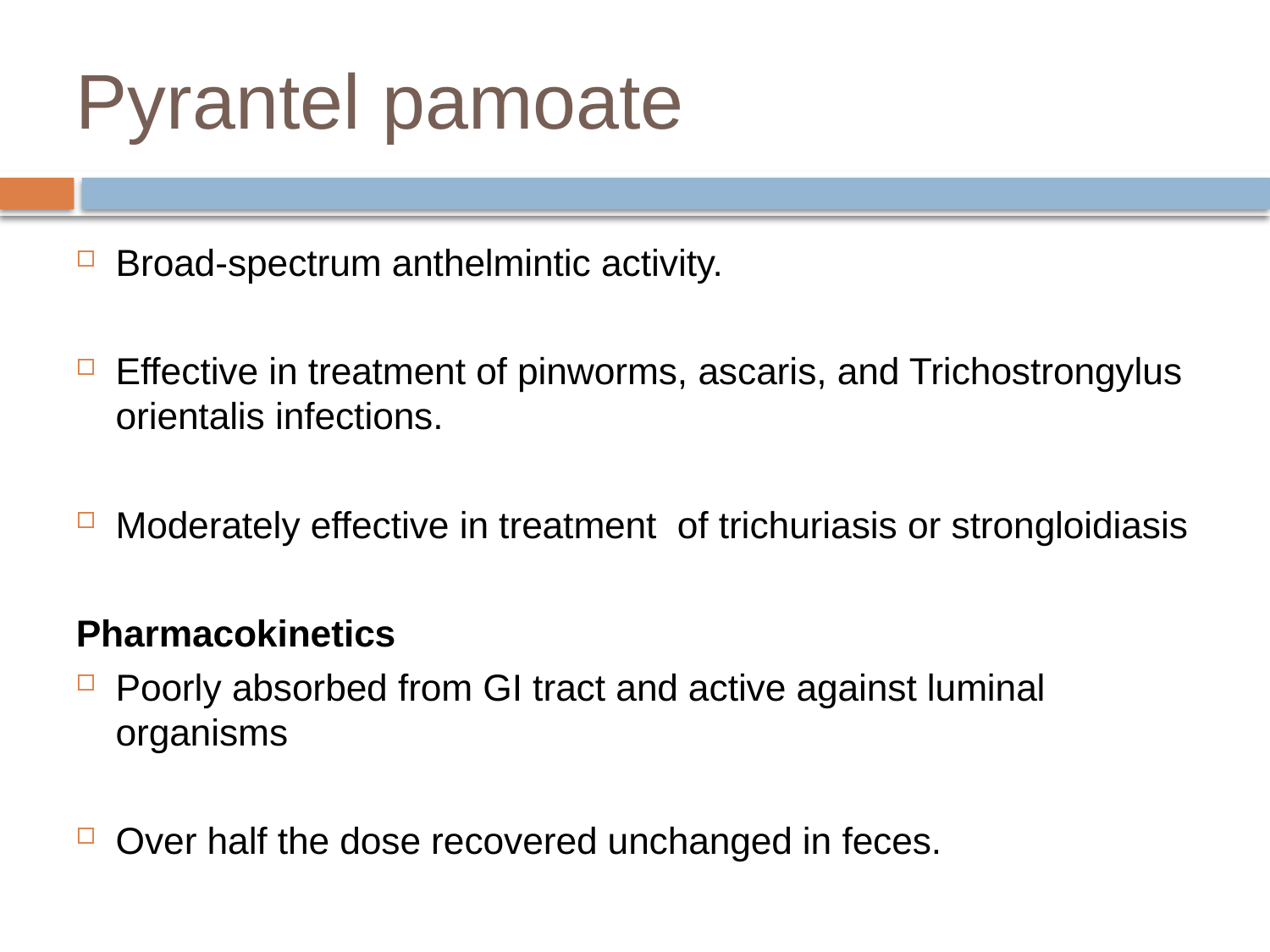

# Pyrantel pamoate
Broad-spectrum anthelmintic activity.

Effective in treatment of pinworms, ascaris, and Trichostrongylus orientalis infections.

Moderately effective in treatment  of trichuriasis or strongloidiasis

Pharmacokinetics
Poorly absorbed from GI tract and active against luminal organisms

Over half the dose recovered unchanged in feces.